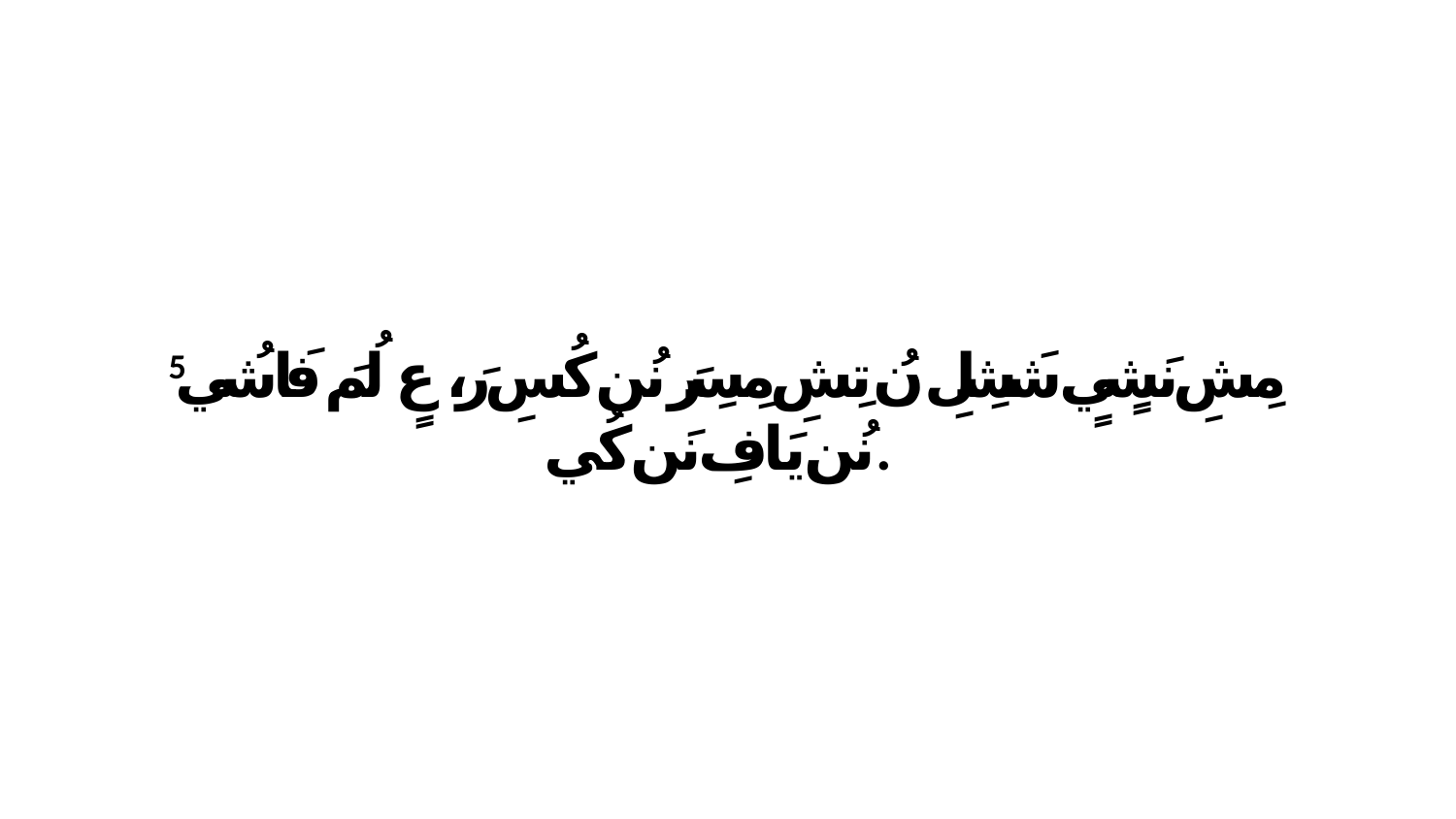

5 مِشِ نَشٍيٍ شَشِلِ نُ تِشِ مِسِرَ نُن كُسِ رَ، عٍ لُمَ فَاشُي نُن يَافِ نَن كُي.